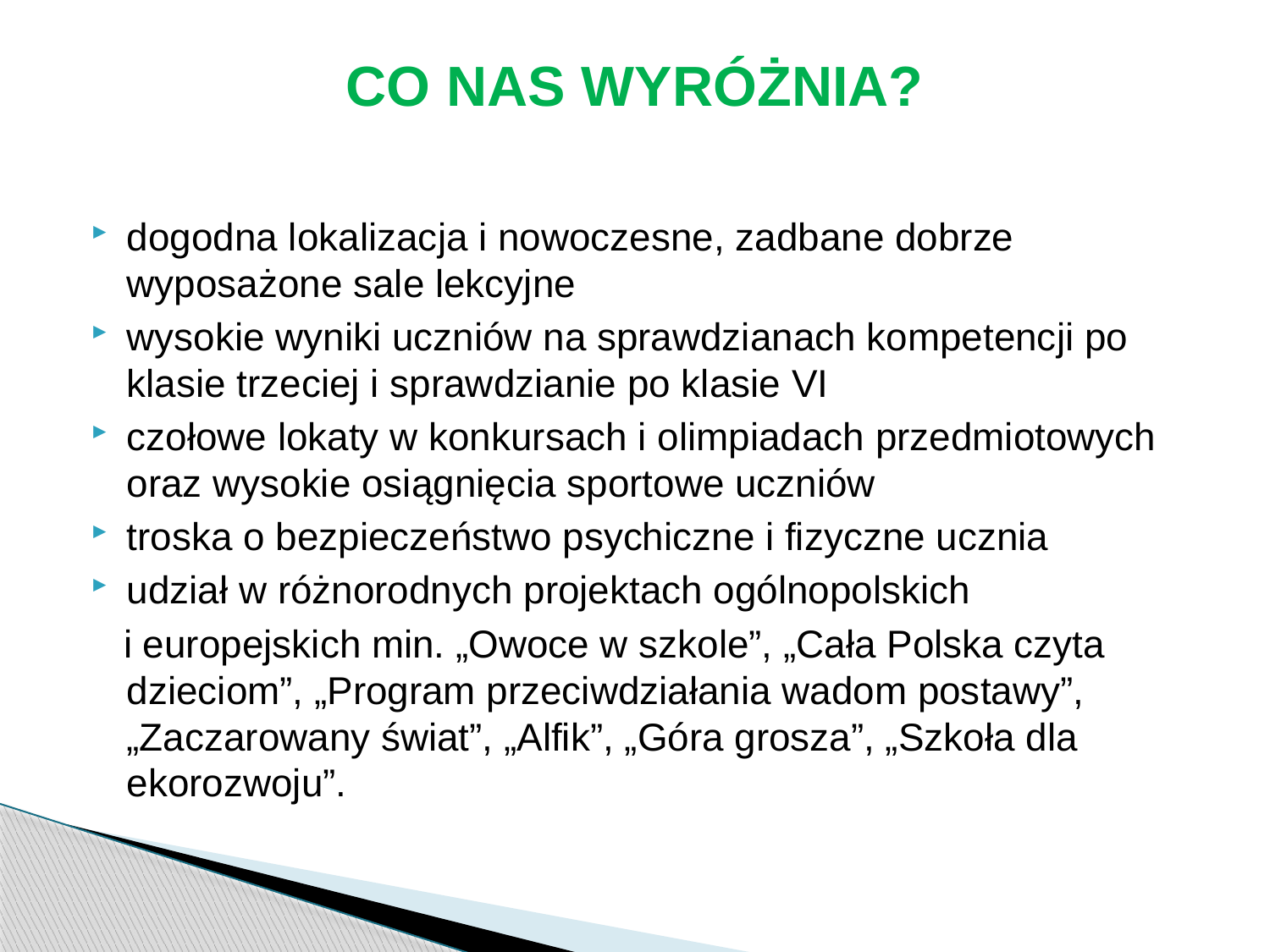

# CO NAS WYRÓŻNIA?
dogodna lokalizacja i nowoczesne, zadbane dobrze wyposażone sale lekcyjne
wysokie wyniki uczniów na sprawdzianach kompetencji po klasie trzeciej i sprawdzianie po klasie VI
czołowe lokaty w konkursach i olimpiadach przedmiotowych oraz wysokie osiągnięcia sportowe uczniów
troska o bezpieczeństwo psychiczne i fizyczne ucznia
udział w różnorodnych projektach ogólnopolskich
   i europejskich min. „Owoce w szkole”, „Cała Polska czyta dzieciom”, „Program przeciwdziałania wadom postawy”, „Zaczarowany świat”, „Alfik”, „Góra grosza”, „Szkoła dla ekorozwoju”.